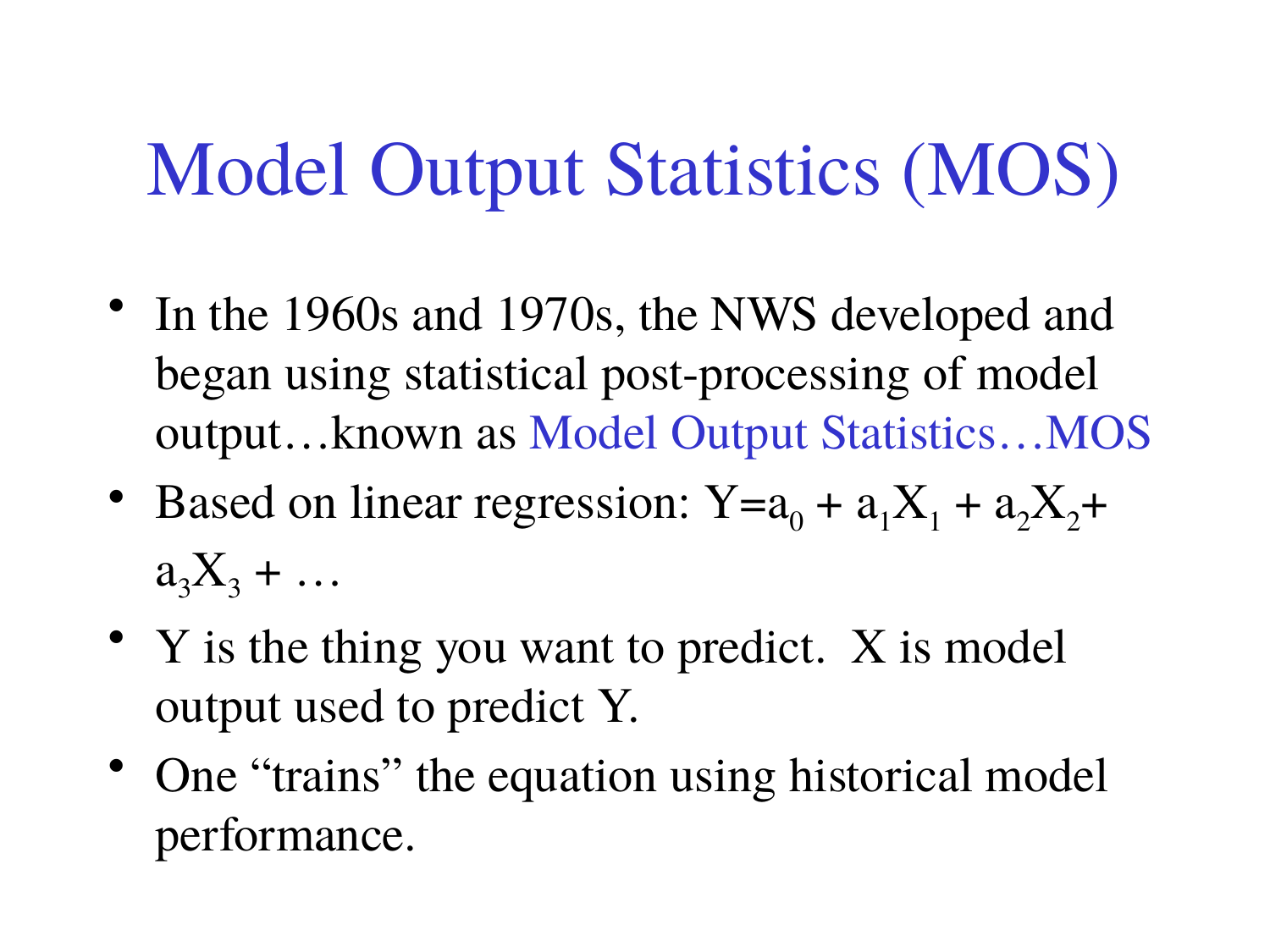

# Model Output Statistics (MOS)
In the 1960s and 1970s, the NWS developed and began using statistical post-processing of model output…known as Model Output Statistics…MOS
Based on linear regression: Y=a0 + a1X1 + a2X2+ a3X3 + …
Y is the thing you want to predict.  X is model output used to predict Y.
One “trains” the equation using historical model performance.